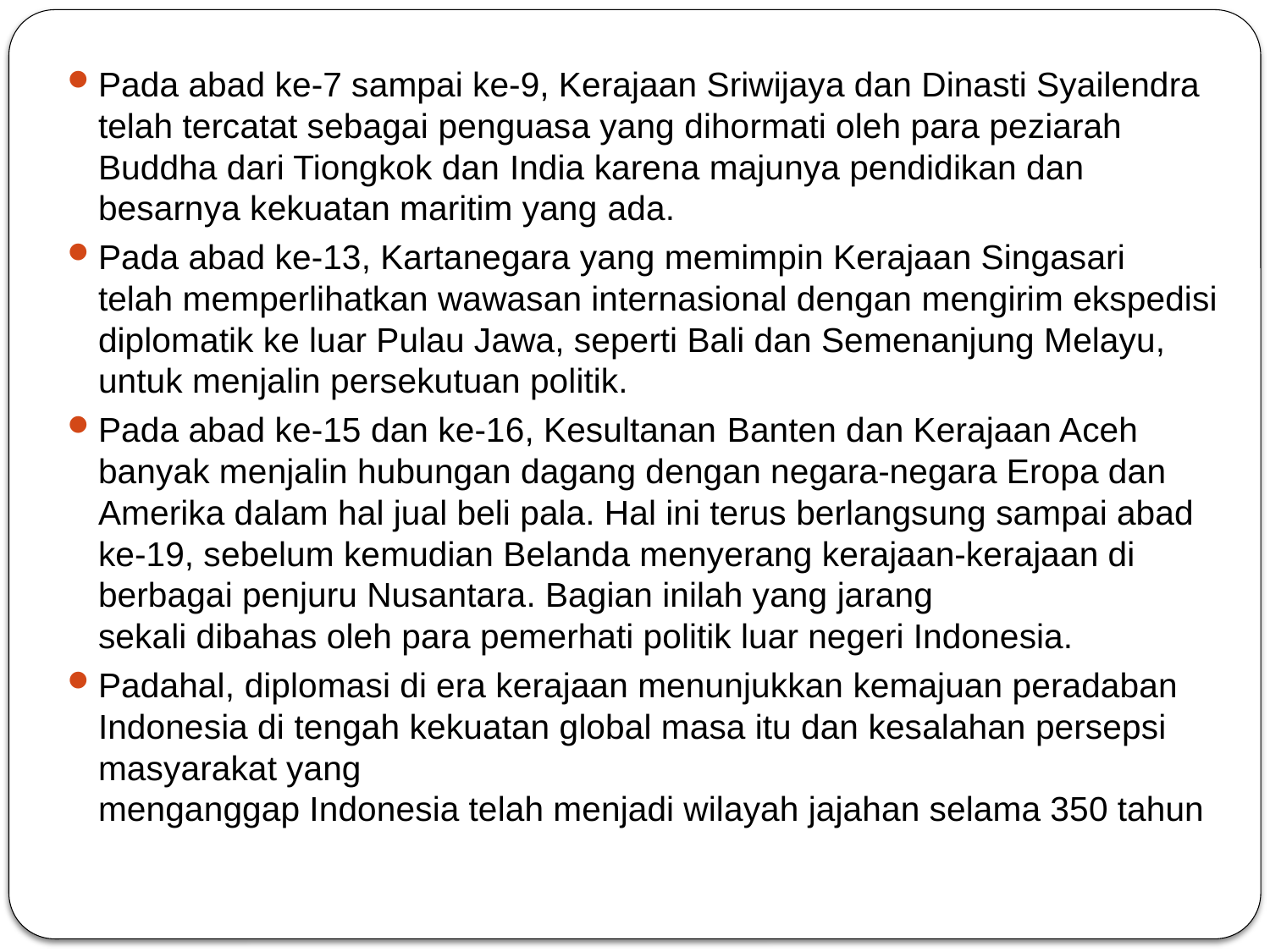

Pada abad ke-7 sampai ke-9, Kerajaan Sriwijaya dan Dinasti Syailendra telah tercatat sebagai penguasa yang dihormati oleh para peziarah Buddha dari Tiongkok dan India karena majunya pendidikan dan besarnya kekuatan maritim yang ada.
Pada abad ke-13, Kartanegara yang memimpin Kerajaan Singasari
telah memperlihatkan wawasan internasional dengan mengirim ekspedisi
diplomatik ke luar Pulau Jawa, seperti Bali dan Semenanjung Melayu, untuk menjalin persekutuan politik.
Pada abad ke-15 dan ke-16, Kesultanan Banten dan Kerajaan Aceh banyak menjalin hubungan dagang dengan negara-negara Eropa dan Amerika dalam hal jual beli pala. Hal ini terus berlangsung sampai abad ke-19, sebelum kemudian Belanda menyerang kerajaan-kerajaan di berbagai penjuru Nusantara. Bagian inilah yang jarang
sekali dibahas oleh para pemerhati politik luar negeri Indonesia.
Padahal, diplomasi di era kerajaan menunjukkan kemajuan peradaban Indonesia di tengah kekuatan global masa itu dan kesalahan persepsi masyarakat yang
menganggap Indonesia telah menjadi wilayah jajahan selama 350 tahun